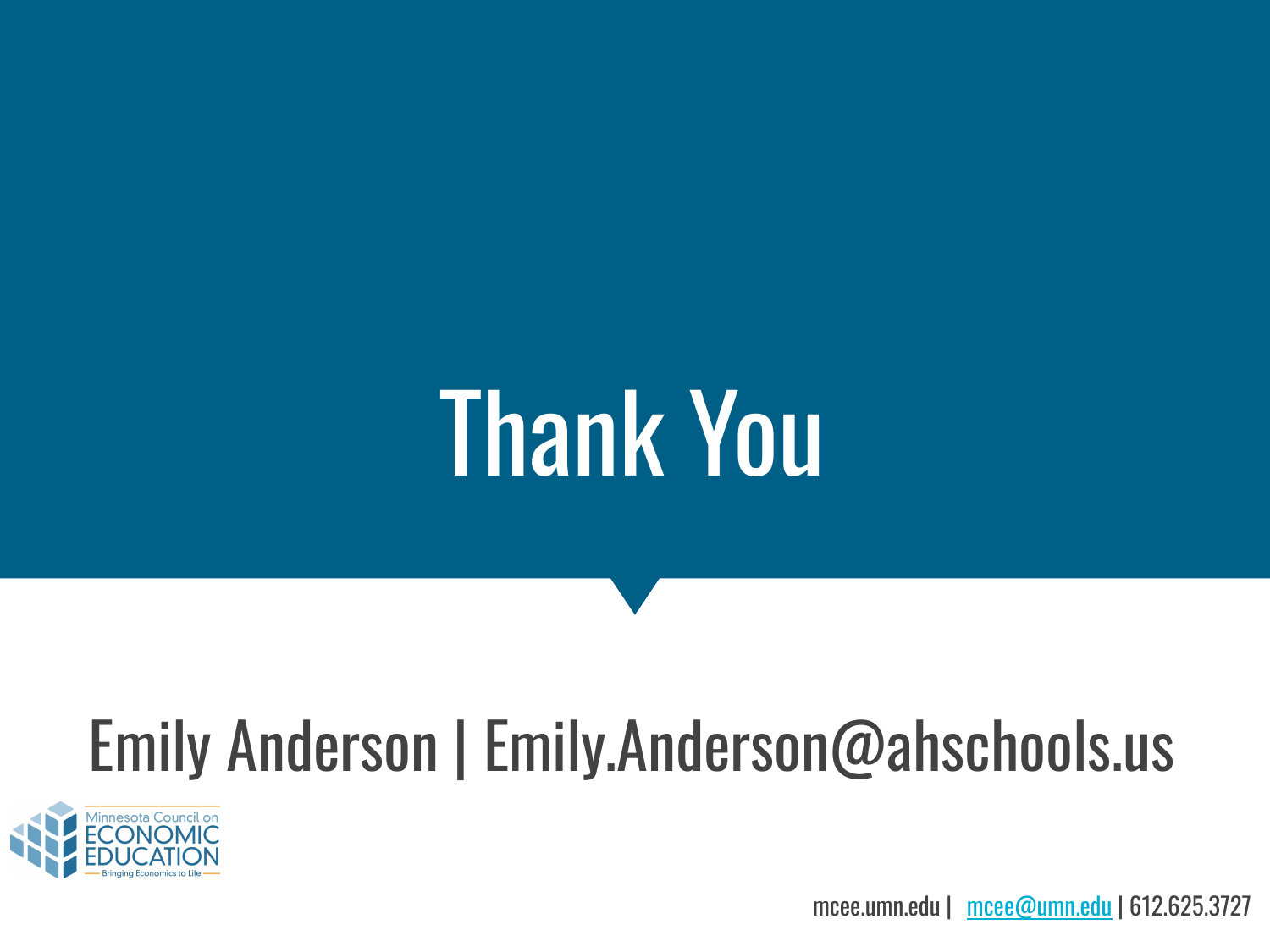

# Thank You
Emily Anderson | Emily.Anderson@ahschools.us
mcee.umn.edu | mcee@umn.edu | 612.625.3727